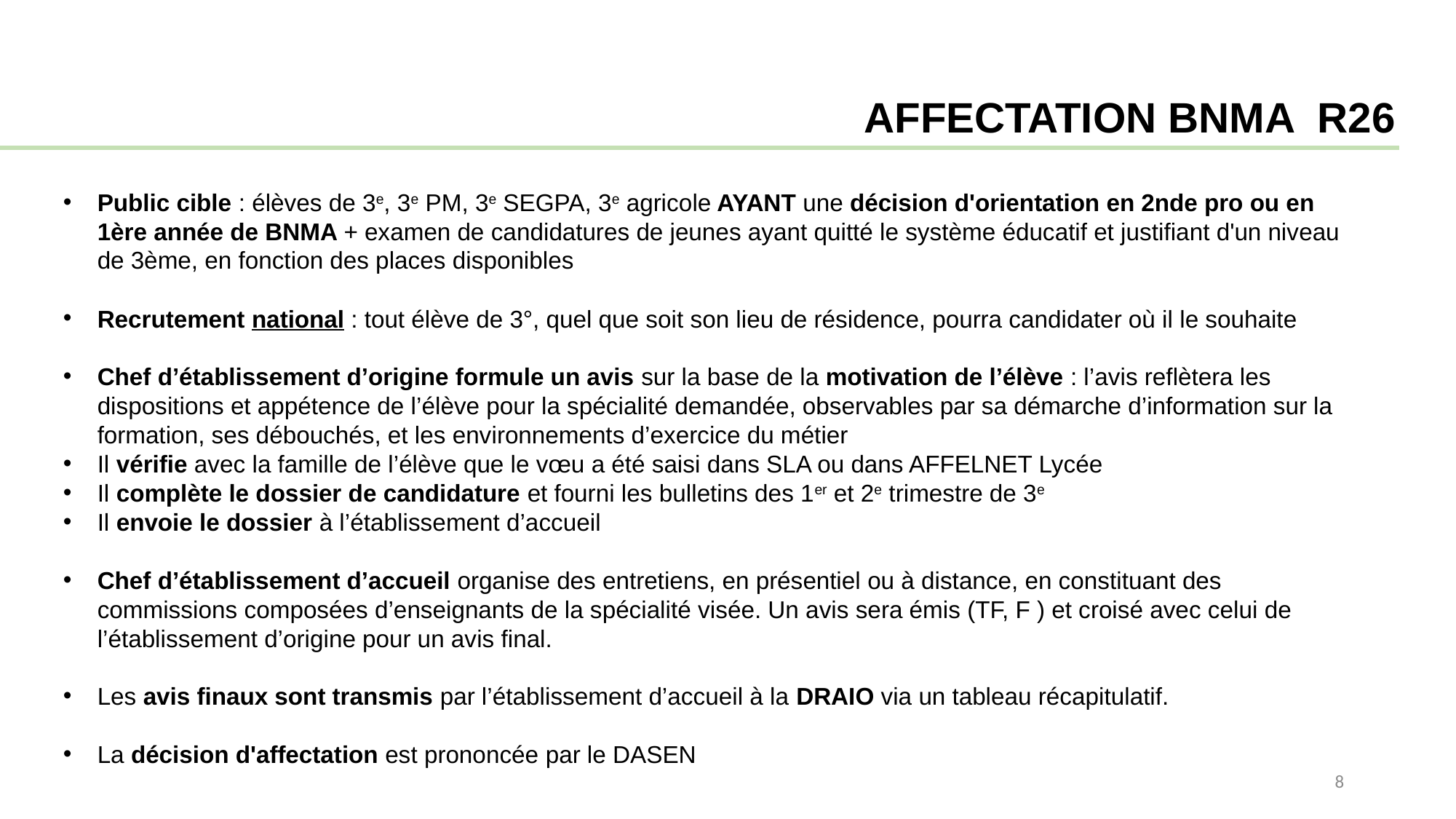

AFFECTATION BNMA  R26
Public cible : élèves de 3e, 3e PM, 3e SEGPA, 3e agricole AYANT une décision d'orientation en 2nde pro ou en 1ère année de BNMA + examen de candidatures de jeunes ayant quitté le système éducatif et justifiant d'un niveau de 3ème, en fonction des places disponibles

Recrutement national : tout élève de 3°, quel que soit son lieu de résidence, pourra candidater où il le souhaite

Chef d’établissement d’origine formule un avis sur la base de la motivation de l’élève : l’avis reflètera les dispositions et appétence de l’élève pour la spécialité demandée, observables par sa démarche d’information sur la formation, ses débouchés, et les environnements d’exercice du métier
Il vérifie avec la famille de l’élève que le vœu a été saisi dans SLA ou dans AFFELNET Lycée
Il complète le dossier de candidature et fourni les bulletins des 1er et 2e trimestre de 3e
Il envoie le dossier à l’établissement d’accueil

Chef d’établissement d’accueil organise des entretiens, en présentiel ou à distance, en constituant des commissions composées d’enseignants de la spécialité visée. Un avis sera émis (TF, F ) et croisé avec celui de l’établissement d’origine pour un avis final.

Les avis finaux sont transmis par l’établissement d’accueil à la DRAIO via un tableau récapitulatif.

La décision d'affectation est prononcée par le DASEN
8